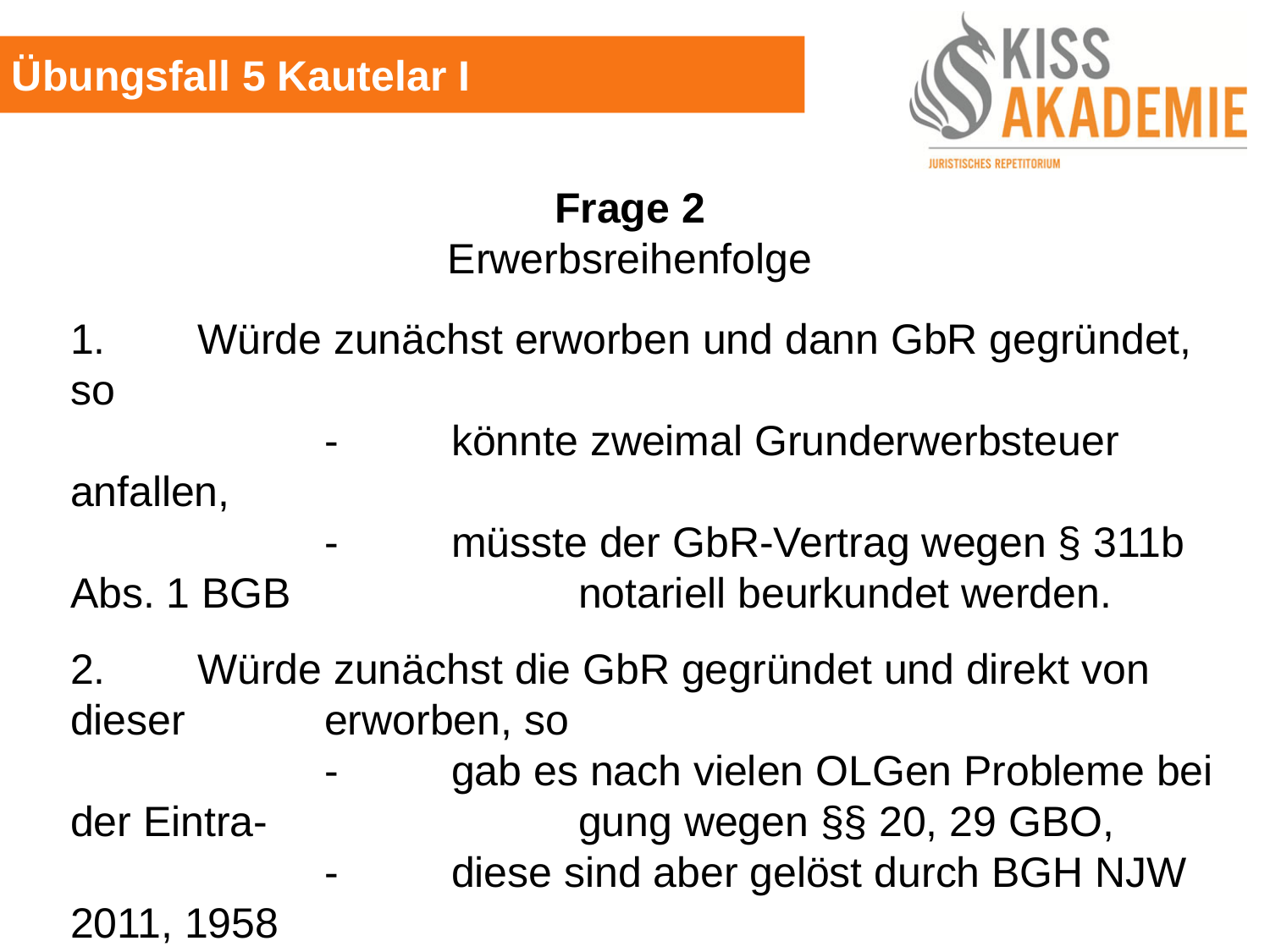

Übungsfall 5 Kautelar I

Frage 2
Erwerbsreihenfolge

	1.	Würde zunächst erworben und dann GbR gegründet, so
			-	könnte zweimal Grunderwerbsteuer anfallen,
			-	müsste der GbR-Vertrag wegen § 311b Abs. 1 BGB			notariell beurkundet werden.

	2.	Würde zunächst die GbR gegründet und direkt von dieser		erworben, so
			-	gab es nach vielen OLGen Probleme bei der Eintra-			gung wegen §§ 20, 29 GBO,
			-	diese sind aber gelöst durch BGH NJW 2011, 1958
			-	und nunmehr §§ 707 BGB, 47 Abs. 2 GBO (seit 1.1.)

	3.	also: zunächst GbR-Gründung, dann direkter Erwerb.